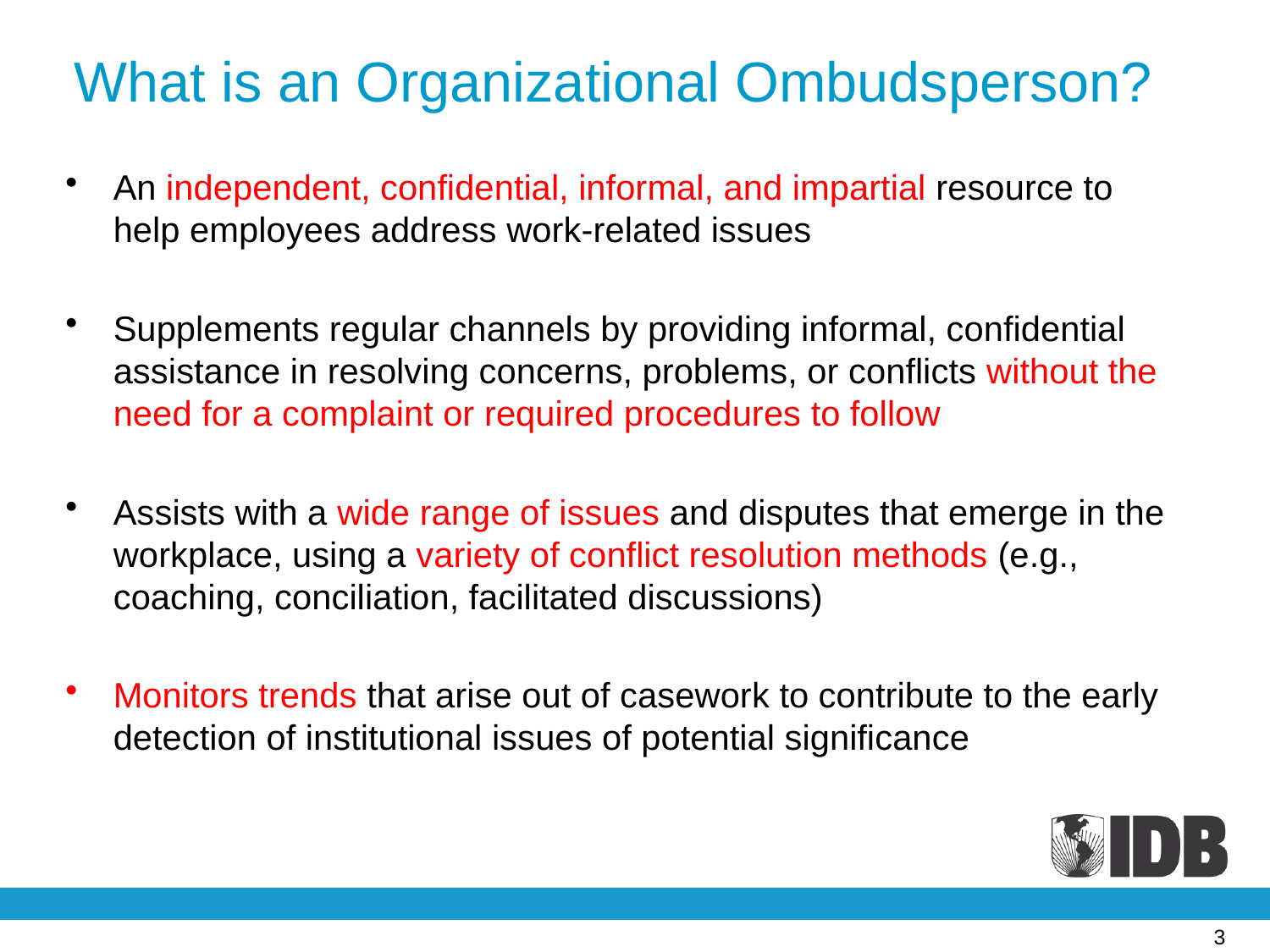

# What is an Organizational Ombudsperson?
An independent, confidential, informal, and impartial resource to help employees address work-related issues

Supplements regular channels by providing informal, confidential assistance in resolving concerns, problems, or conflicts without the need for a complaint or required procedures to follow

Assists with a wide range of issues and disputes that emerge in the workplace, using a variety of conflict resolution methods (e.g., coaching, conciliation, facilitated discussions)

Monitors trends that arise out of casework to contribute to the early detection of institutional issues of potential significance
3